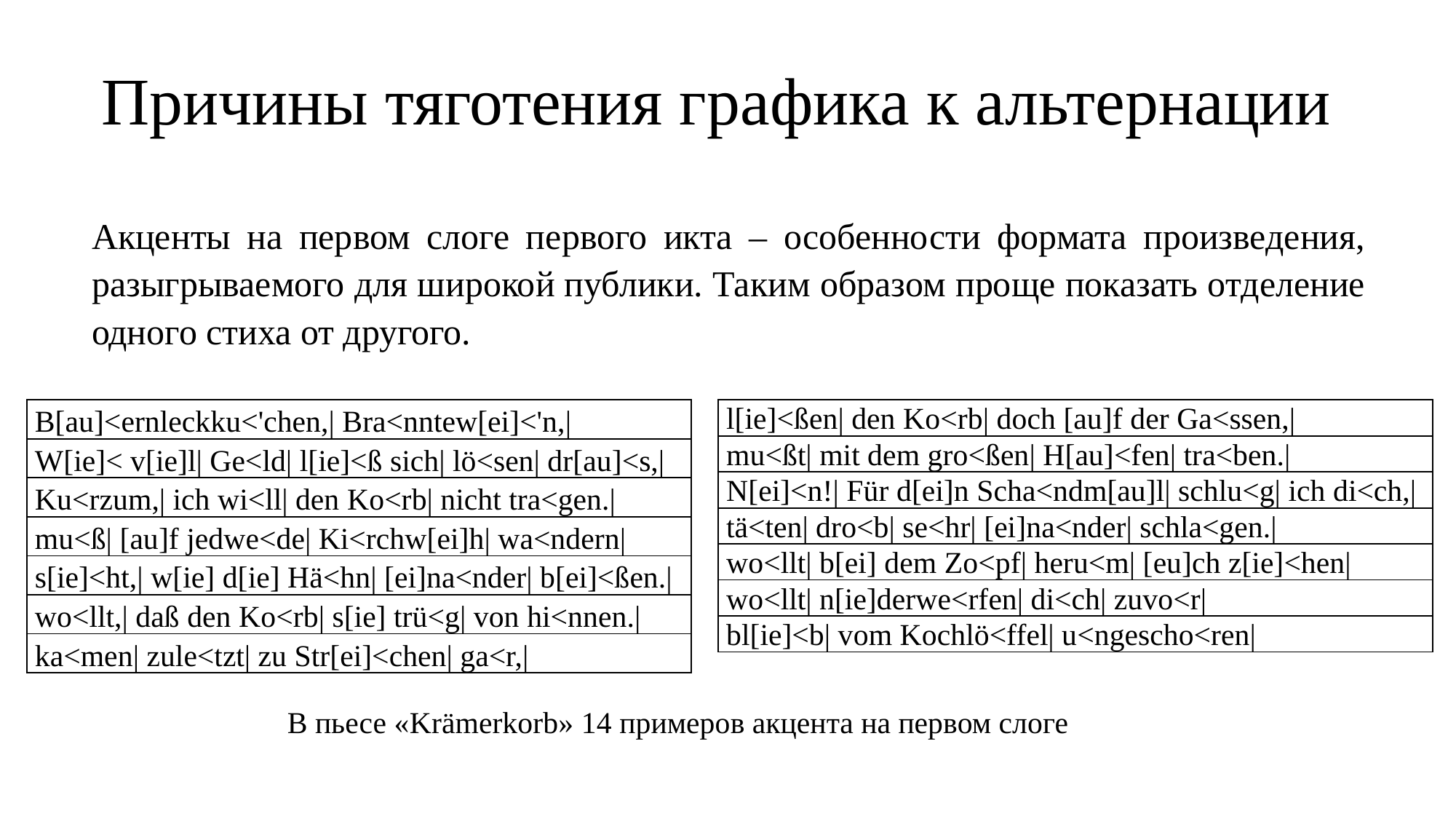

# Причины тяготения графика к альтернации
Акценты на первом слоге первого икта – особенности формата произведения, разыгрываемого для широкой публики. Таким образом проще показать отделение одного стиха от другого.

| B[au]<ernleckku<'chen,| Bra<nntew[ei]<'n,| |
| --- |
| W[ie]< v[ie]l| Ge<ld| l[ie]<ß sich| lö<sen| dr[au]<s,| |
| Ku<rzum,| ich wi<ll| den Ko<rb| nicht tra<gen.| |
| mu<ß| [au]f jedwe<de| Ki<rchw[ei]h| wa<ndern| |
| s[ie]<ht,| w[ie] d[ie] Hä<hn| [ei]na<nder| b[ei]<ßen.| |
| wo<llt,| daß den Ko<rb| s[ie] trü<g| von hi<nnen.| |
| ka<men| zule<tzt| zu Str[ei]<chen| ga<r,| |
| l[ie]<ßen| den Ko<rb| doch [au]f der Ga<ssen,| |
| --- |
| mu<ßt| mit dem gro<ßen| H[au]<fen| tra<ben.| |
| N[ei]<n!| Für d[ei]n Scha<ndm[au]l| schlu<g| ich di<ch,| |
| tä<ten| dro<b| se<hr| [ei]na<nder| schla<gen.| |
| wo<llt| b[ei] dem Zo<pf| heru<m| [eu]ch z[ie]<hen| |
| wo<llt| n[ie]derwe<rfen| di<ch| zuvo<r| |
| bl[ie]<b| vom Kochlö<ffel| u<ngescho<ren| |
В пьесе «Krämerkorb» 14 примеров акцента на первом слоге